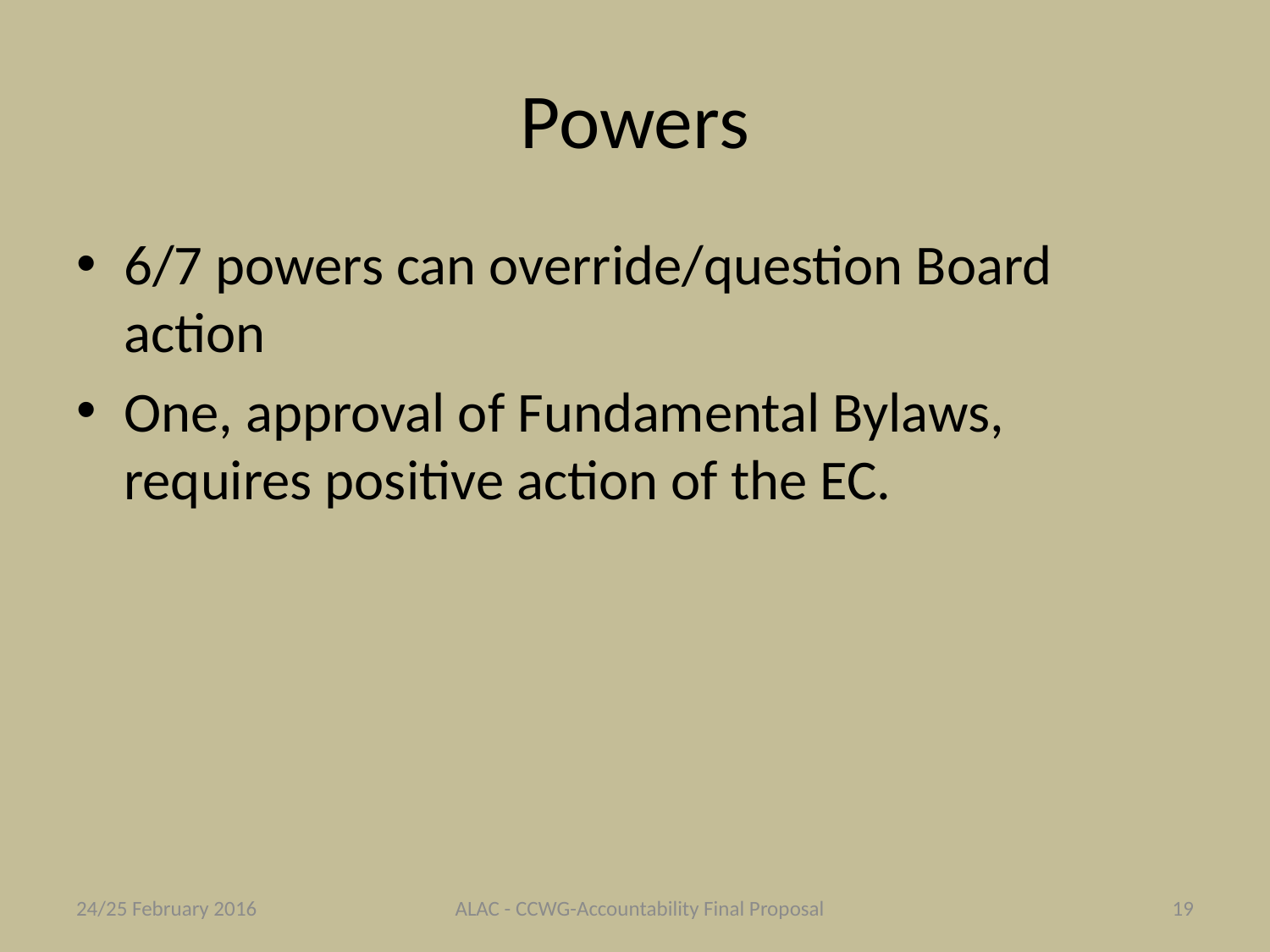

# Powers
6/7 powers can override/question Board action
One, approval of Fundamental Bylaws, requires positive action of the EC.
24/25 February 2016
ALAC - CCWG-Accountability Final Proposal
19